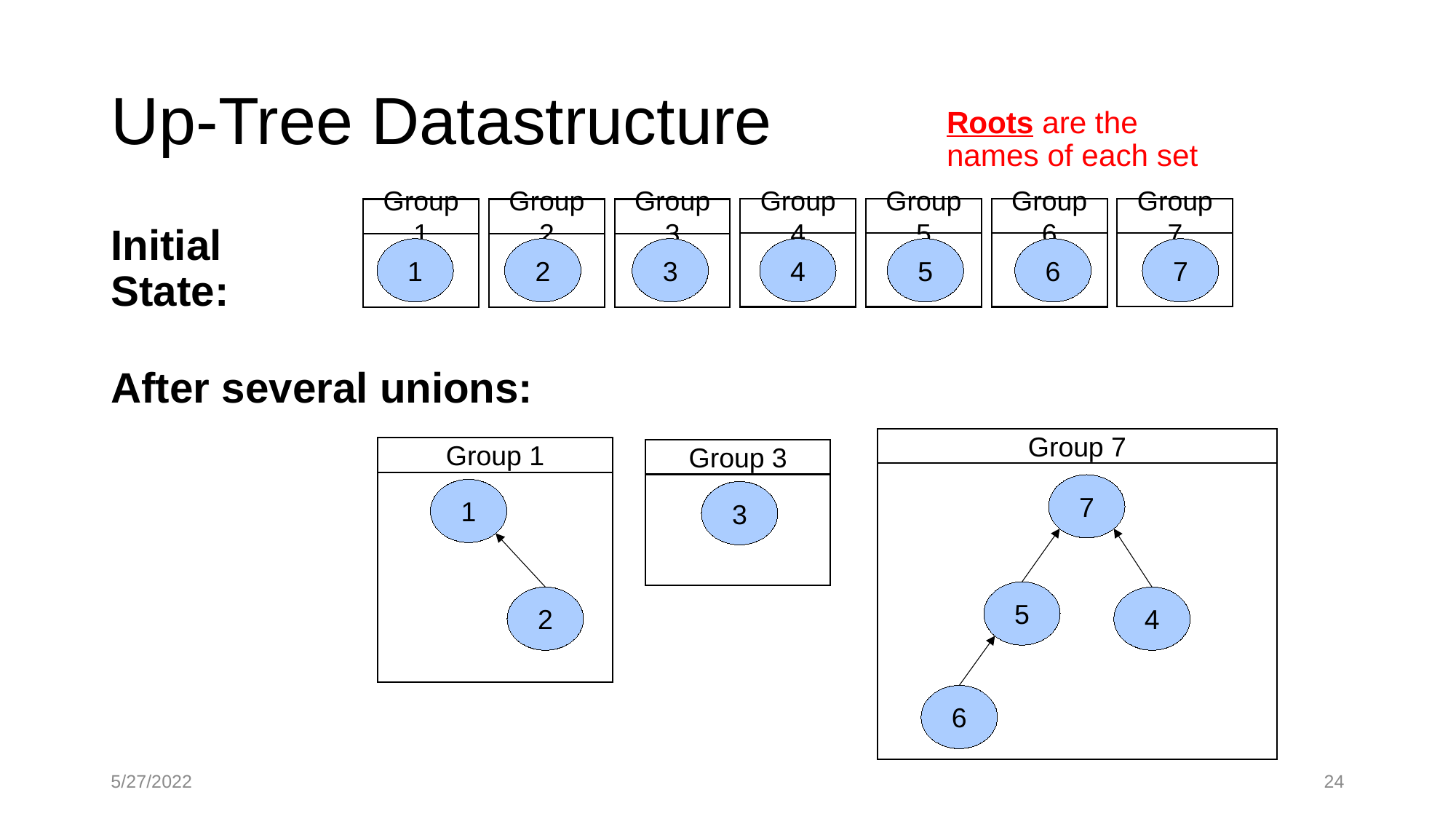

# Up-Tree Datastructure
Roots are the names of each set

Group 7

Group 4

Group 5

Group 6

Group 1

Group 2

Group 3
Initial State:

1
2
3
4
5
6
7
After several unions:

Group 7

Group 1

Group 3
7
1
3
5
2
4
6
5/27/2022
24